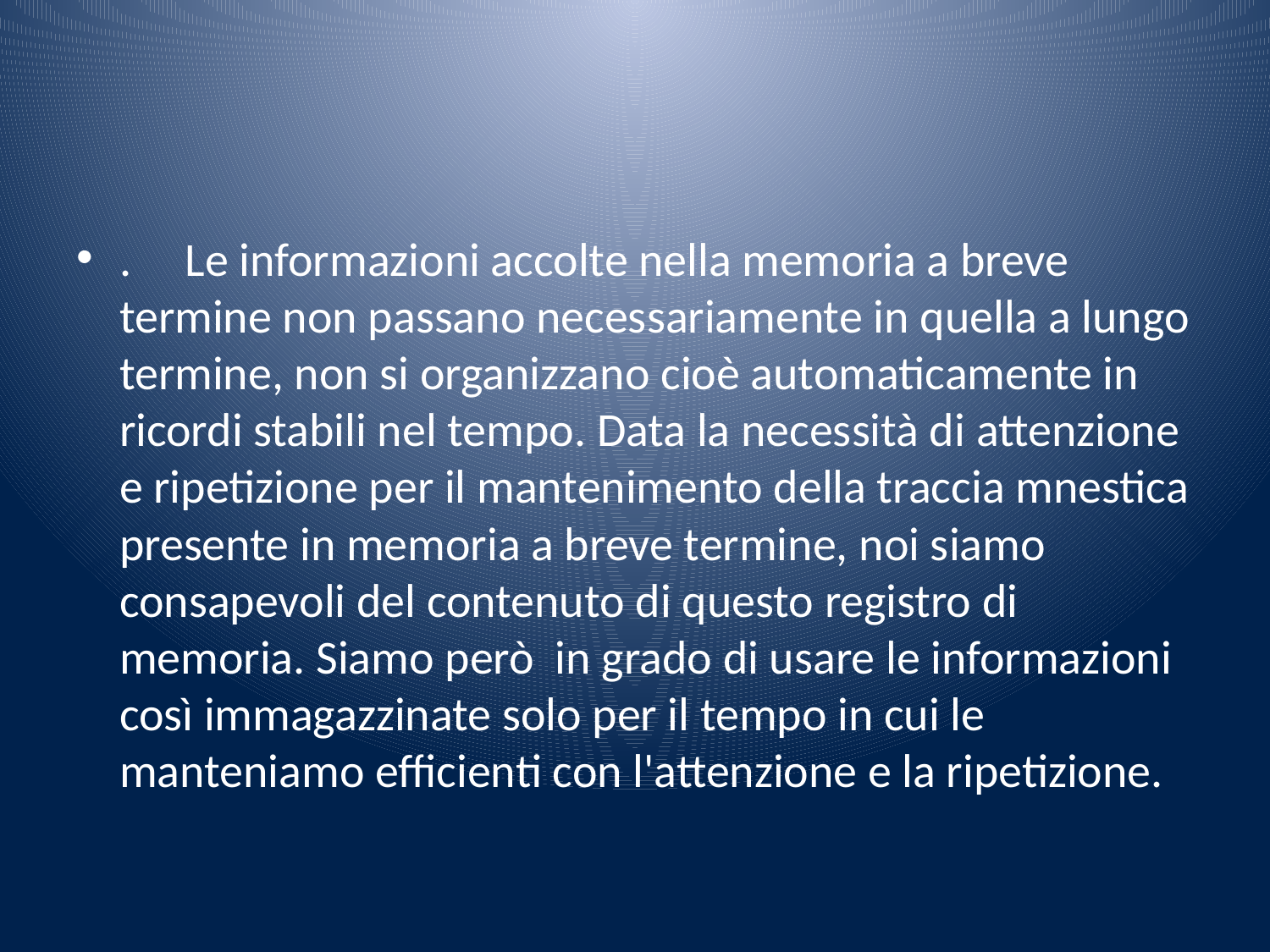

#
.     Le informazioni accolte nella memoria a breve termine non passano necessariamente in quella a lungo termine, non si organizzano cioè automaticamente in ricordi stabili nel tempo. Data la necessità di attenzione e ripetizione per il mantenimento della traccia mnestica presente in memoria a breve termine, noi siamo consapevoli del contenuto di questo registro di memoria. Siamo però  in grado di usare le informazioni così immagazzinate solo per il tempo in cui le manteniamo efficienti con l'attenzione e la ripetizione.